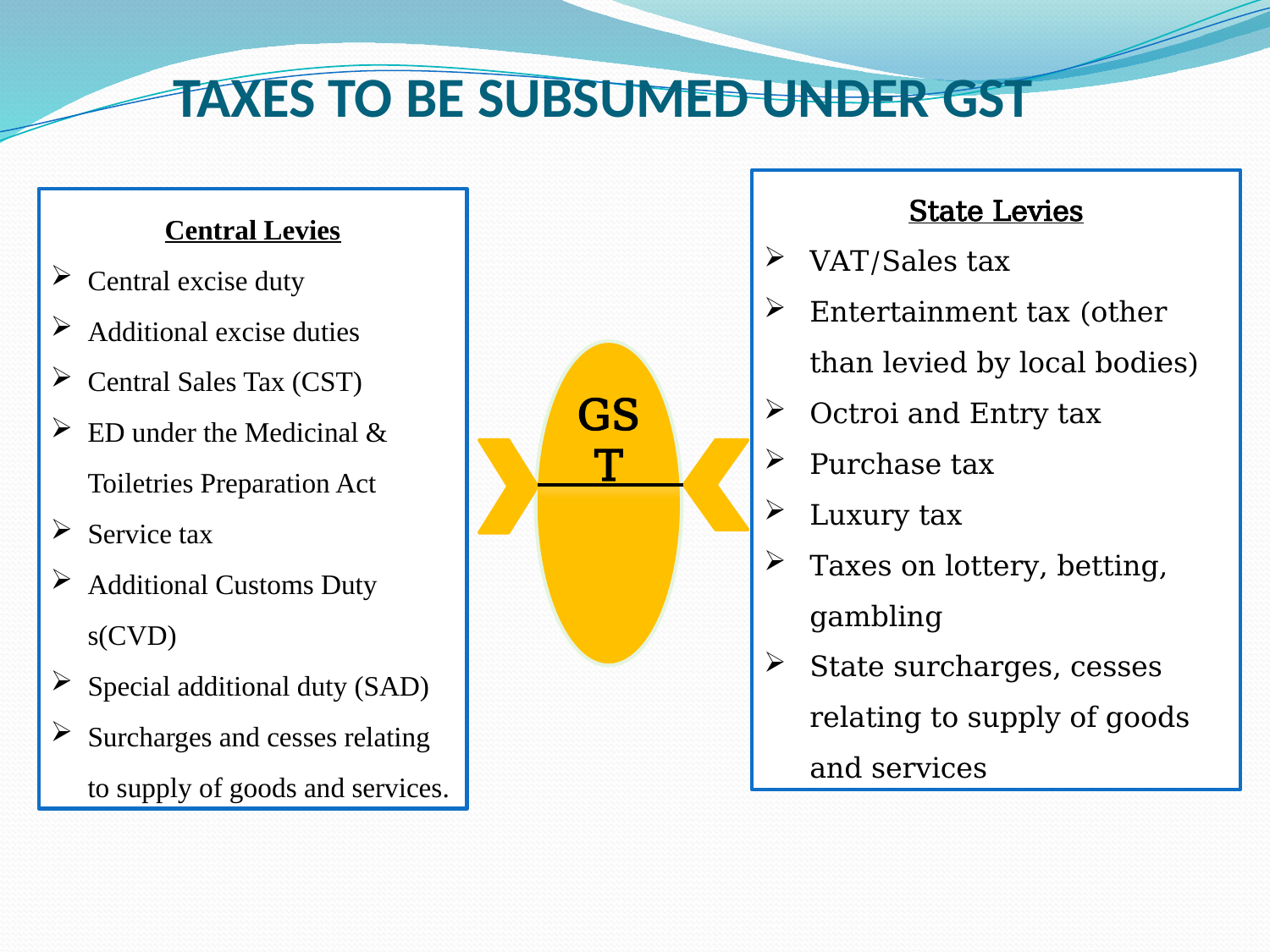

# TAXES TO BE SUBSUMED UNDER GST
State Levies
VAT/Sales tax
Entertainment tax (other than levied by local bodies)
Octroi and Entry tax
Purchase tax
Luxury tax
Taxes on lottery, betting, gambling
State surcharges, cesses relating to supply of goods and services
Central Levies
Central excise duty
Additional excise duties
Central Sales Tax (CST)
ED under the Medicinal & Toiletries Preparation Act
Service tax
Additional Customs Duty s(CVD)
Special additional duty (SAD)
Surcharges and cesses relating to supply of goods and services.

GST